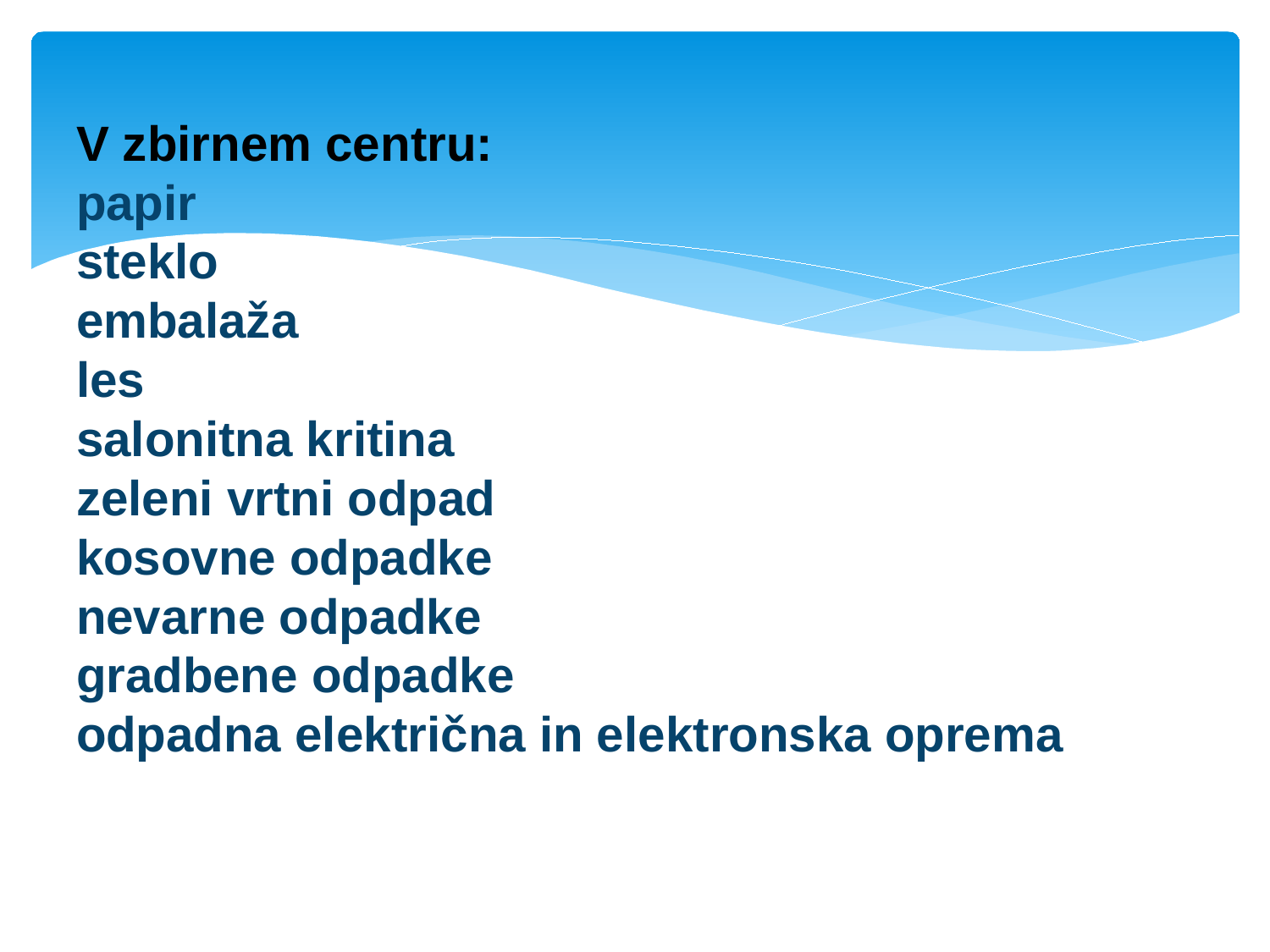

# V zbirnem centru:  papir steklo embalaža les salonitna kritina zeleni vrtni odpad kosovne odpadke nevarne odpadke gradbene odpadke odpadna električna in elektronska oprema